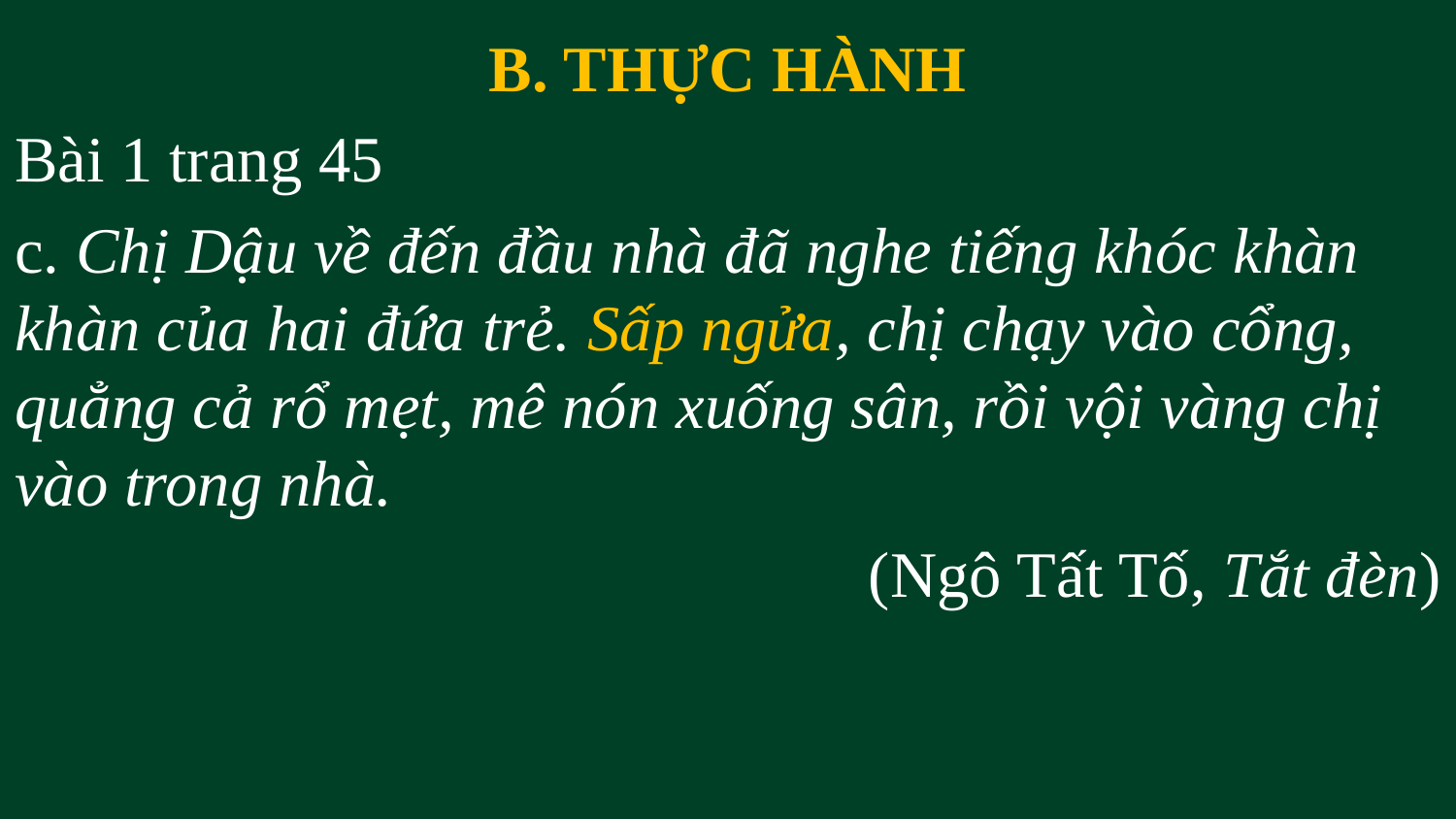

B. THỰC HÀNH
Bài 1 trang 45
c. Chị Dậu về đến đầu nhà đã nghe tiếng khóc khàn khàn của hai đứa trẻ. Sấp ngửa, chị chạy vào cổng, quẳng cả rổ mẹt, mê nón xuống sân, rồi vội vàng chị vào trong nhà.
(Ngô Tất Tố, Tắt đèn)